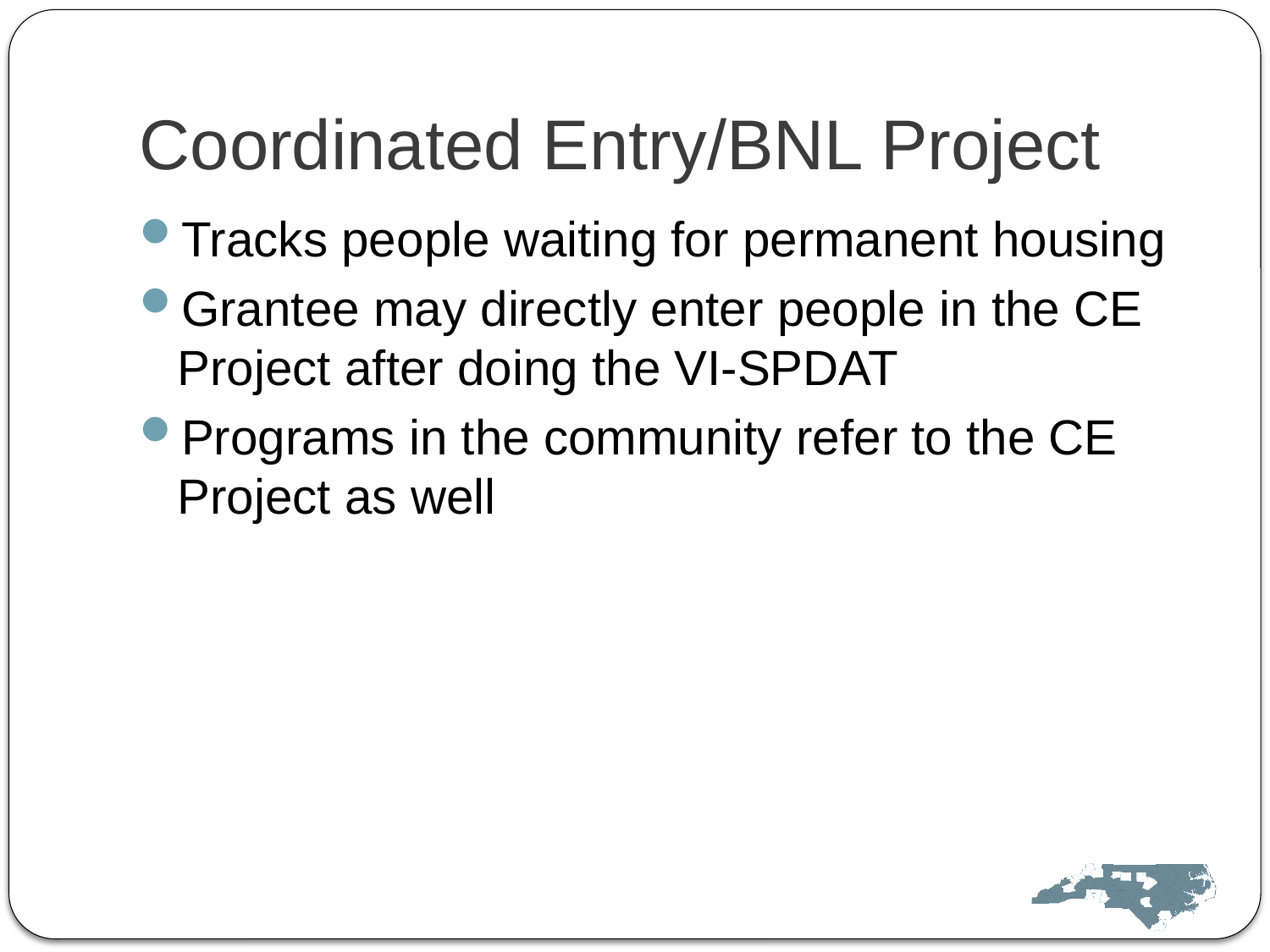

# Coordinated Entry/BNL Project
Tracks people waiting for permanent housing
Grantee may directly enter people in the CE Project after doing the VI-SPDAT
Programs in the community refer to the CE Project as well